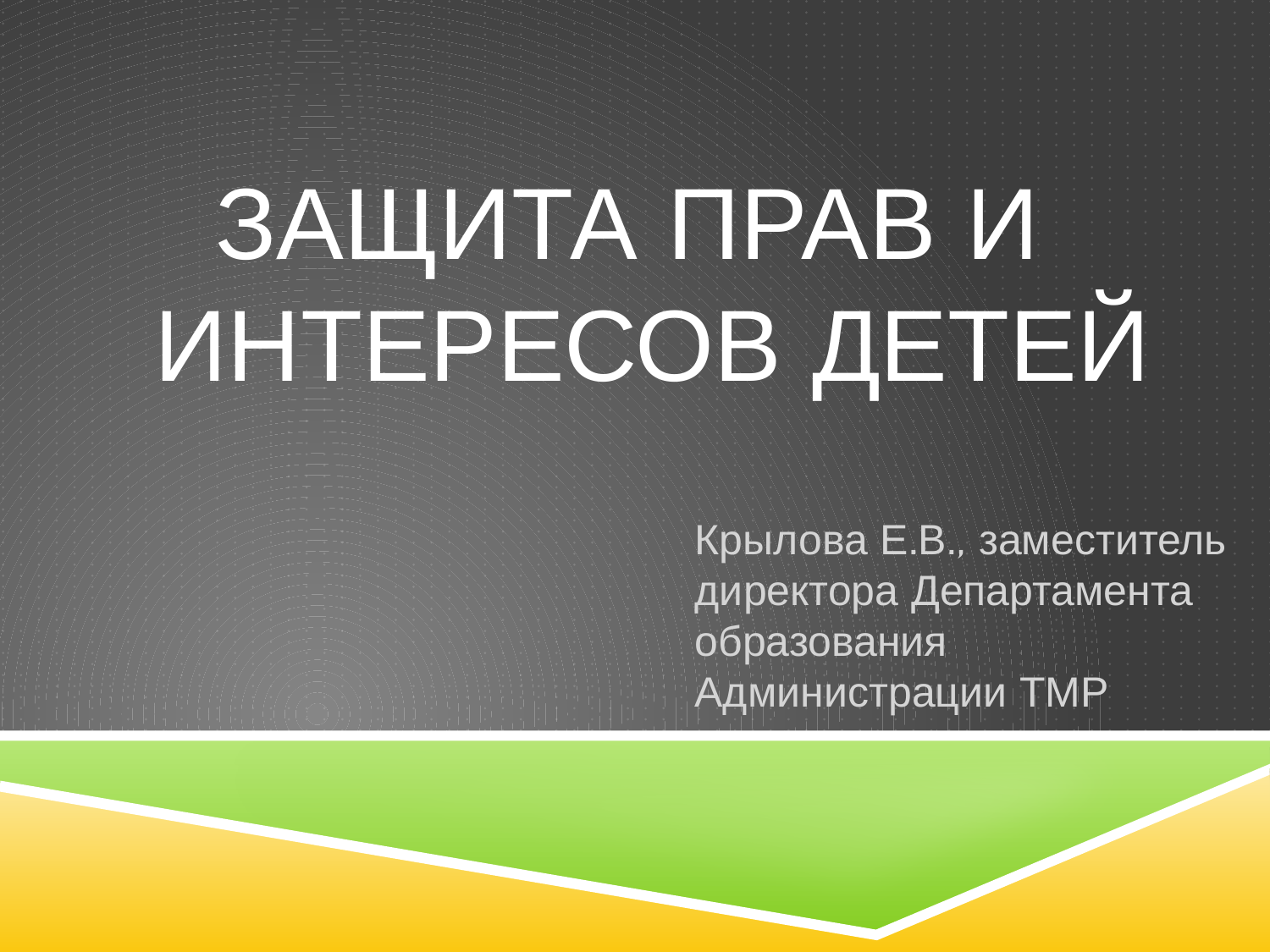

# Защита прав и интересов детей
Крылова Е.В., заместитель директора Департамента образования Администрации ТМР